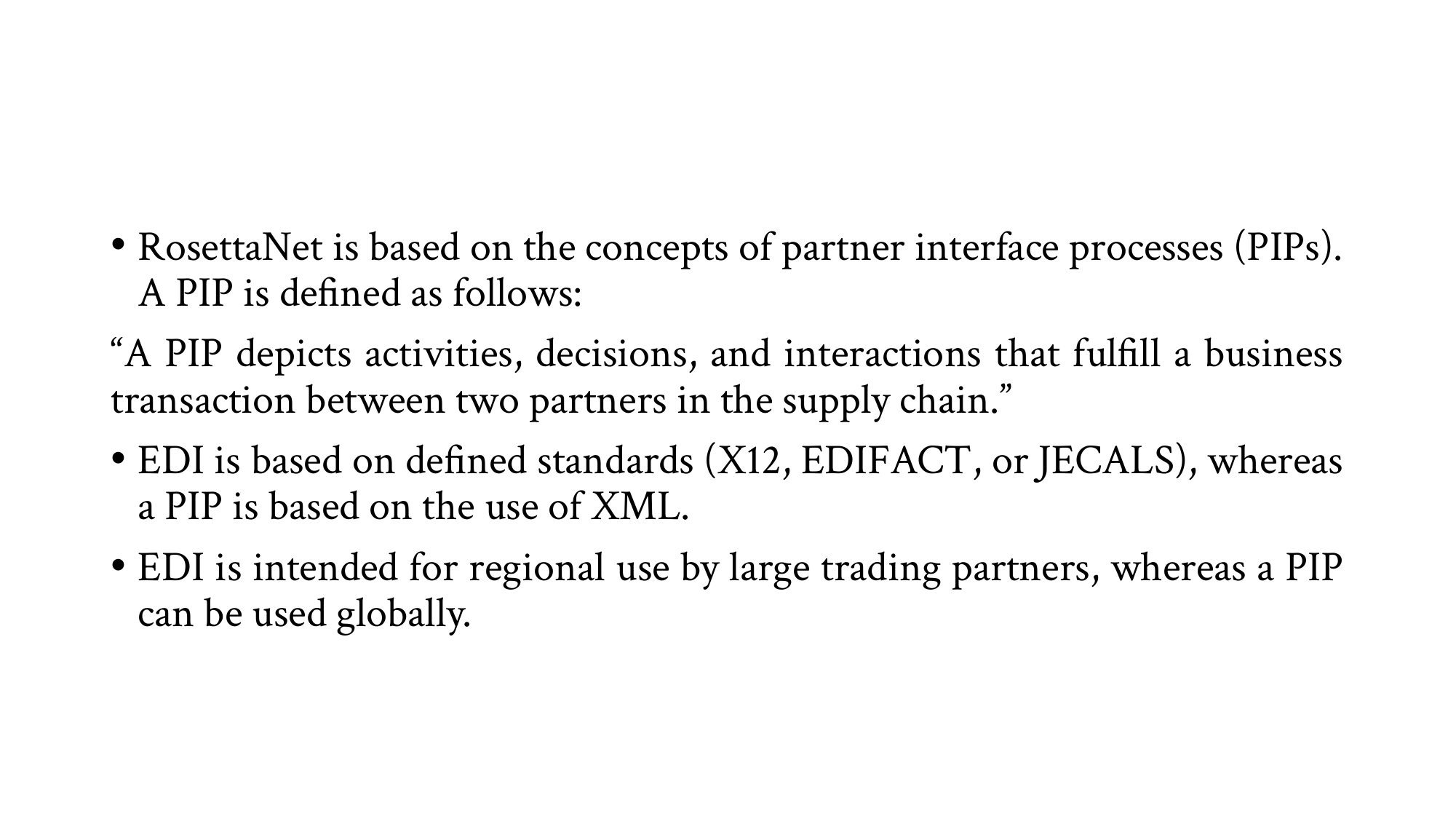

#
RosettaNet is based on the concepts of partner interface processes (PIPs). A PIP is defined as follows:
“A PIP depicts activities, decisions, and interactions that fulfill a business transaction between two partners in the supply chain.”
EDI is based on defined standards (X12, EDIFACT, or JECALS), whereas a PIP is based on the use of XML.
EDI is intended for regional use by large trading partners, whereas a PIP can be used globally.